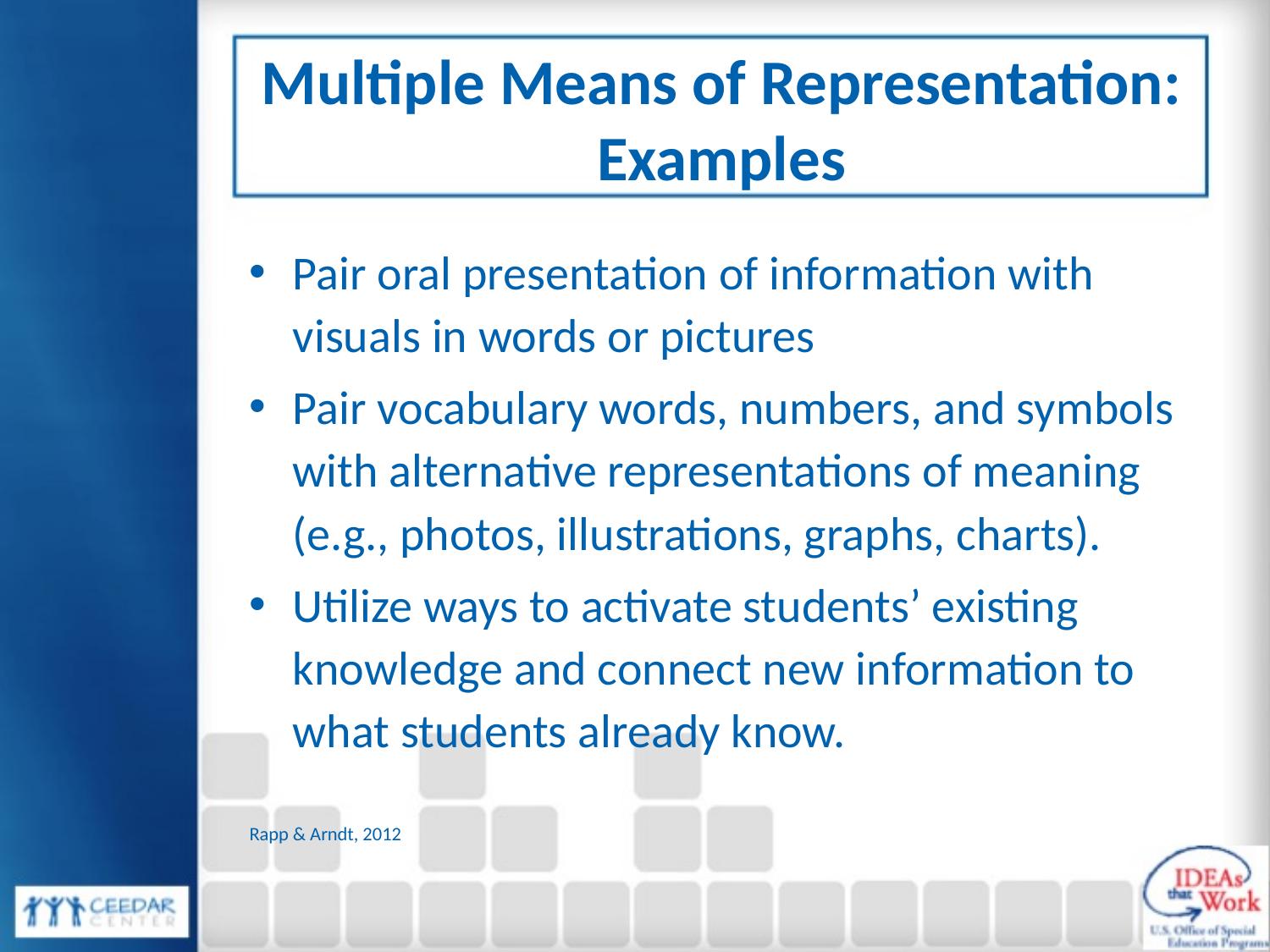

# Multiple Means of Representation: Examples
Pair oral presentation of information with visuals in words or pictures
Pair vocabulary words, numbers, and symbols with alternative representations of meaning (e.g., photos, illustrations, graphs, charts).
Utilize ways to activate students’ existing knowledge and connect new information to what students already know.

Rapp & Arndt, 2012